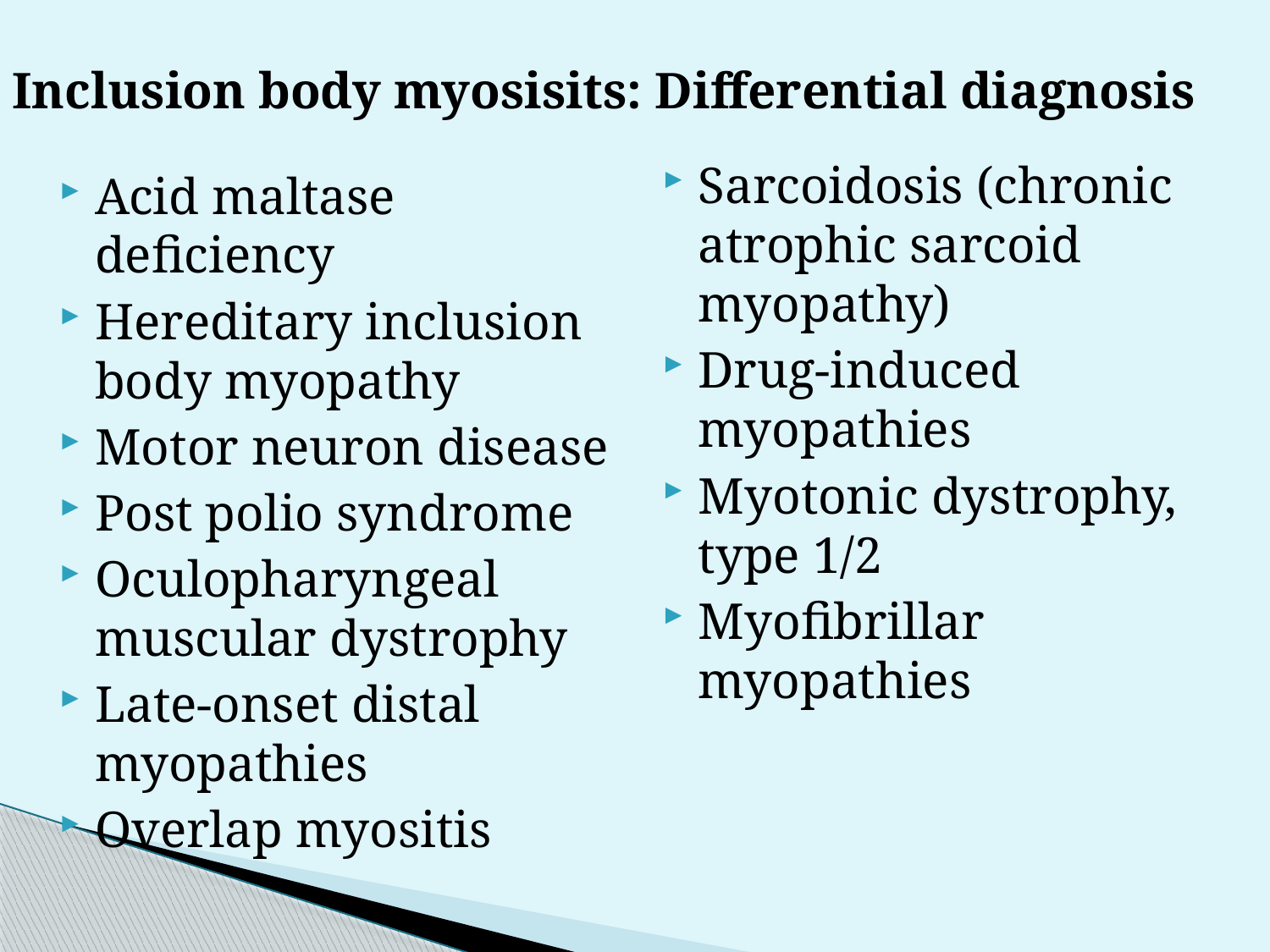

Inclusion body myosisits: Differential diagnosis
Sarcoidosis (chronic atrophic sarcoid myopathy)
Drug-induced myopathies
Myotonic dystrophy, type 1/2
Myofibrillar myopathies

Acid maltase deficiency
Hereditary inclusion body myopathy
Motor neuron disease
Post polio syndrome
Oculopharyngeal muscular dystrophy
Late-onset distal myopathies
Overlap myositis